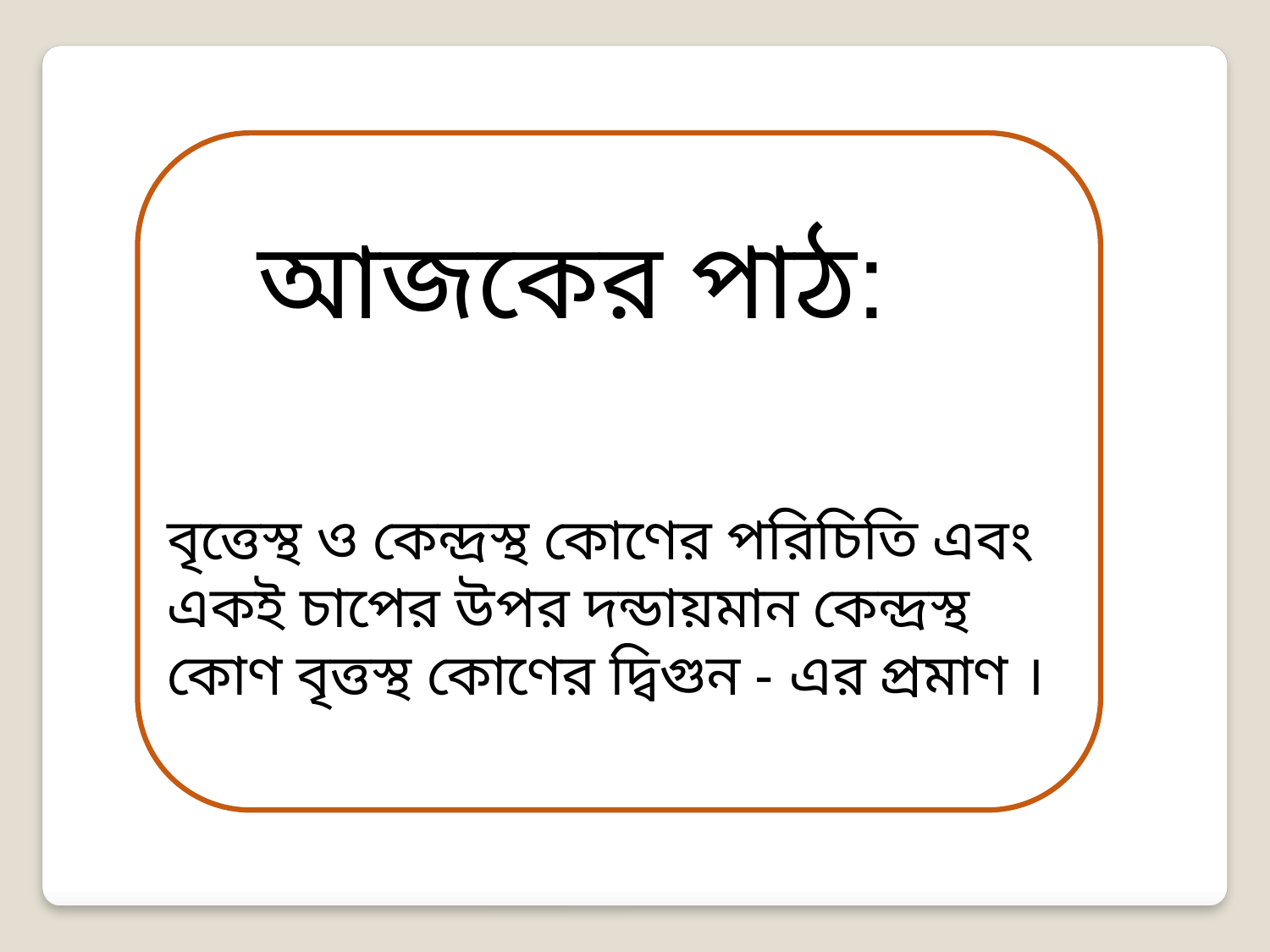

আজকের পাঠ:

বৃত্তেস্থ ও কেন্দ্রস্থ কোণের পরিচিতি এবং একই চাপের উপর দন্ডায়মান কেন্দ্রস্থ কোণ বৃত্তস্থ কোণের দ্বিগুন - এর প্রমাণ ।